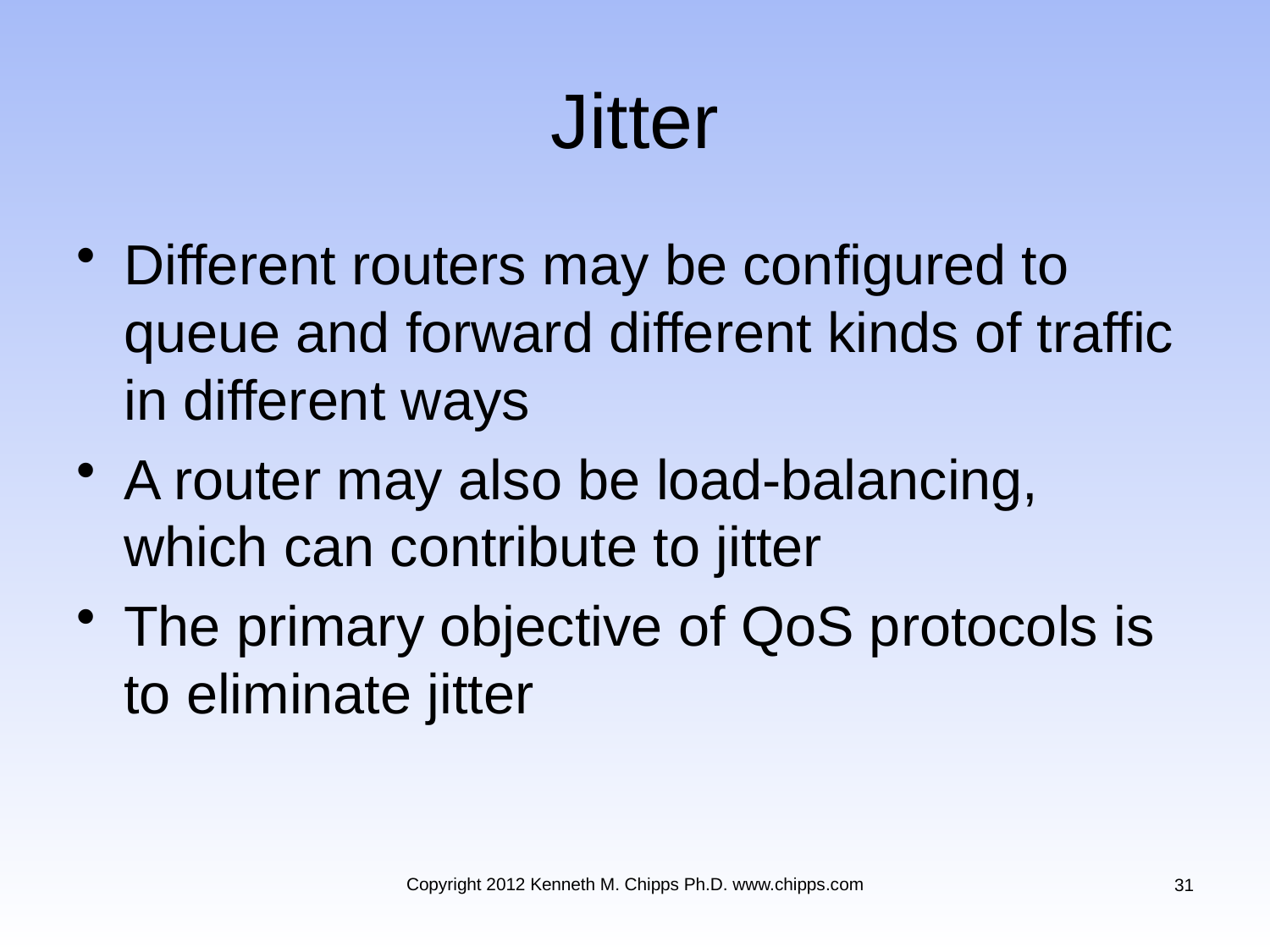

# Jitter
Different routers may be configured to queue and forward different kinds of traffic in different ways
A router may also be load-balancing, which can contribute to jitter
The primary objective of QoS protocols is to eliminate jitter
Copyright 2012 Kenneth M. Chipps Ph.D. www.chipps.com
31